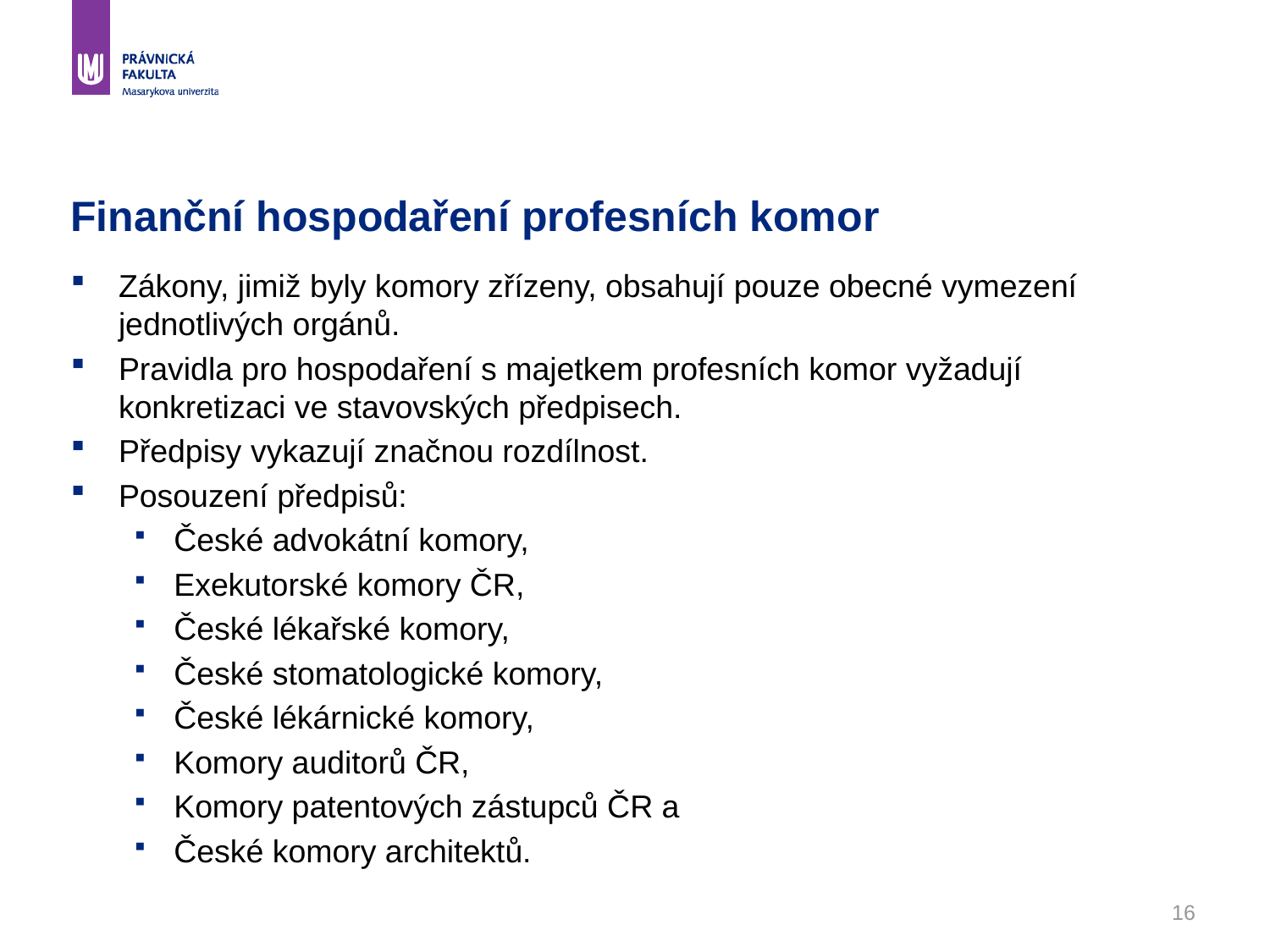

# Finanční hospodaření profesních komor
Zákony, jimiž byly komory zřízeny, obsahují pouze obecné vymezení jednotlivých orgánů.
Pravidla pro hospodaření s majetkem profesních komor vyžadují konkretizaci ve stavovských předpisech.
Předpisy vykazují značnou rozdílnost.
Posouzení předpisů:
České advokátní komory,
Exekutorské komory ČR,
České lékařské komory,
České stomatologické komory,
České lékárnické komory,
Komory auditorů ČR,
Komory patentových zástupců ČR a
České komory architektů.

16